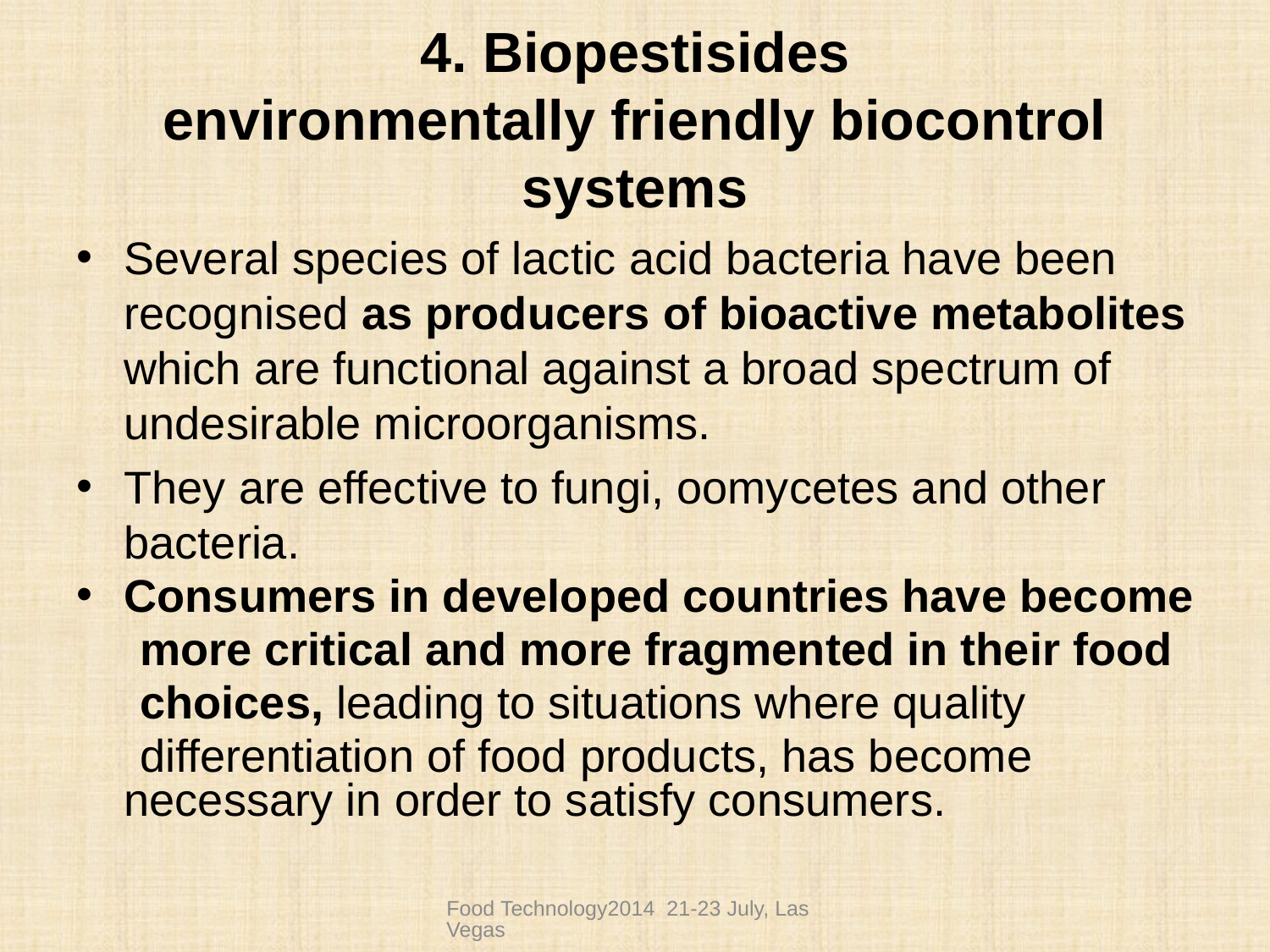

# 4. Biopestisides environmentally friendly biocontrol systems
Several species of lactic acid bacteria have been recognised as producers of bioactive metabolites which are functional against a broad spectrum of undesirable microorganisms.
They are effective to fungi, oomycetes and other bacteria.
Consumers in developed countries have become
     more critical and more fragmented in their food
     choices, leading to situations where quality
     differentiation of food products, has become necessary in order to satisfy consumers.

Food Technology2014  21-23 July, Las Vegas